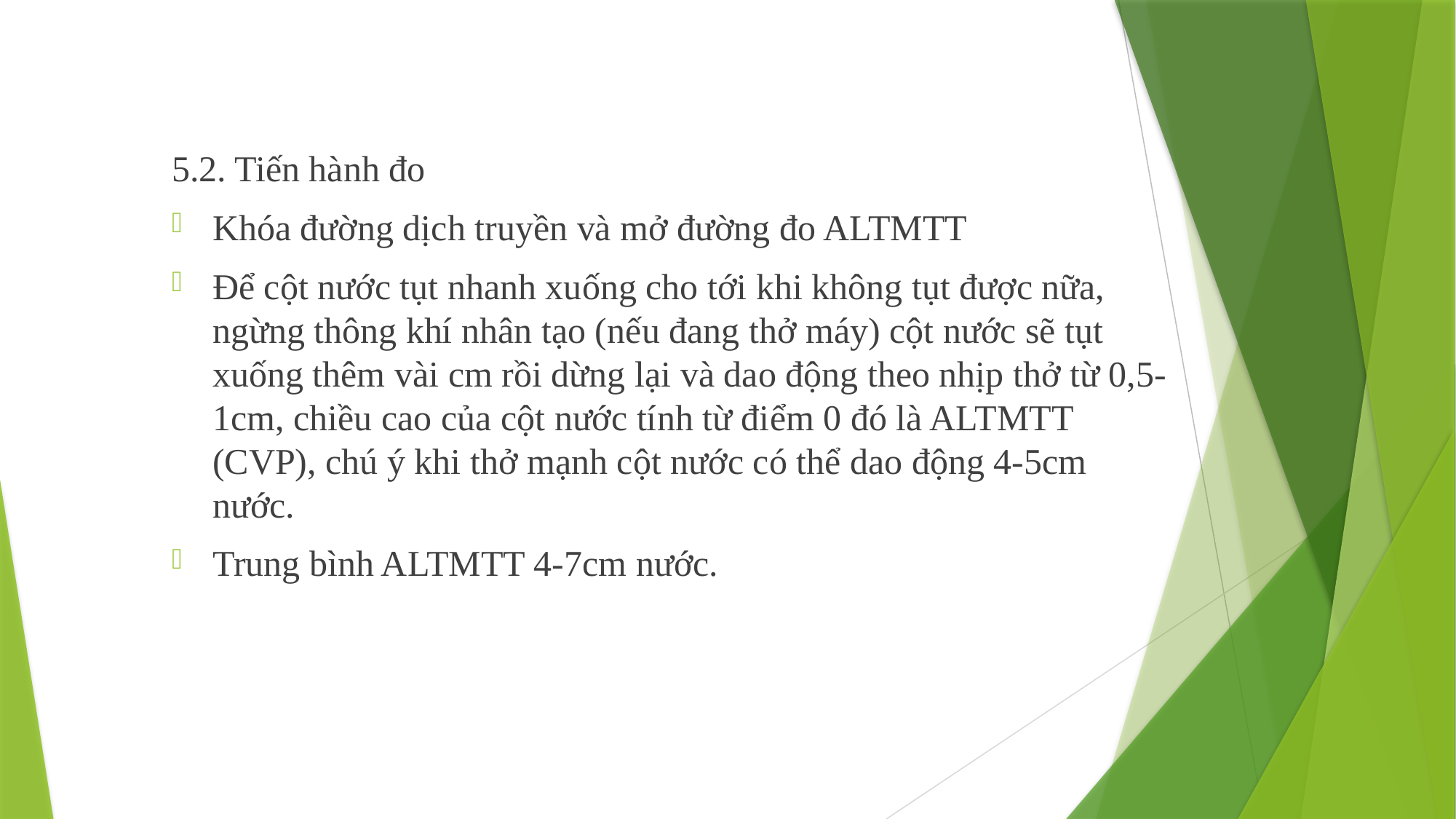

5.2. Tiến hành đo
Khóa đường dịch truyền và mở đường đo ALTMTT
Để cột nước tụt nhanh xuống cho tới khi không tụt được nữa, ngừng thông khí nhân tạo (nếu đang thở máy) cột nước sẽ tụt xuống thêm vài cm rồi dừng lại và dao động theo nhịp thở từ 0,5-1cm, chiều cao của cột nước tính từ điểm 0 đó là ALTMTT (CVP), chú ý khi thở mạnh cột nước có thể dao động 4-5cm nước.
Trung bình ALTMTT 4-7cm nước.